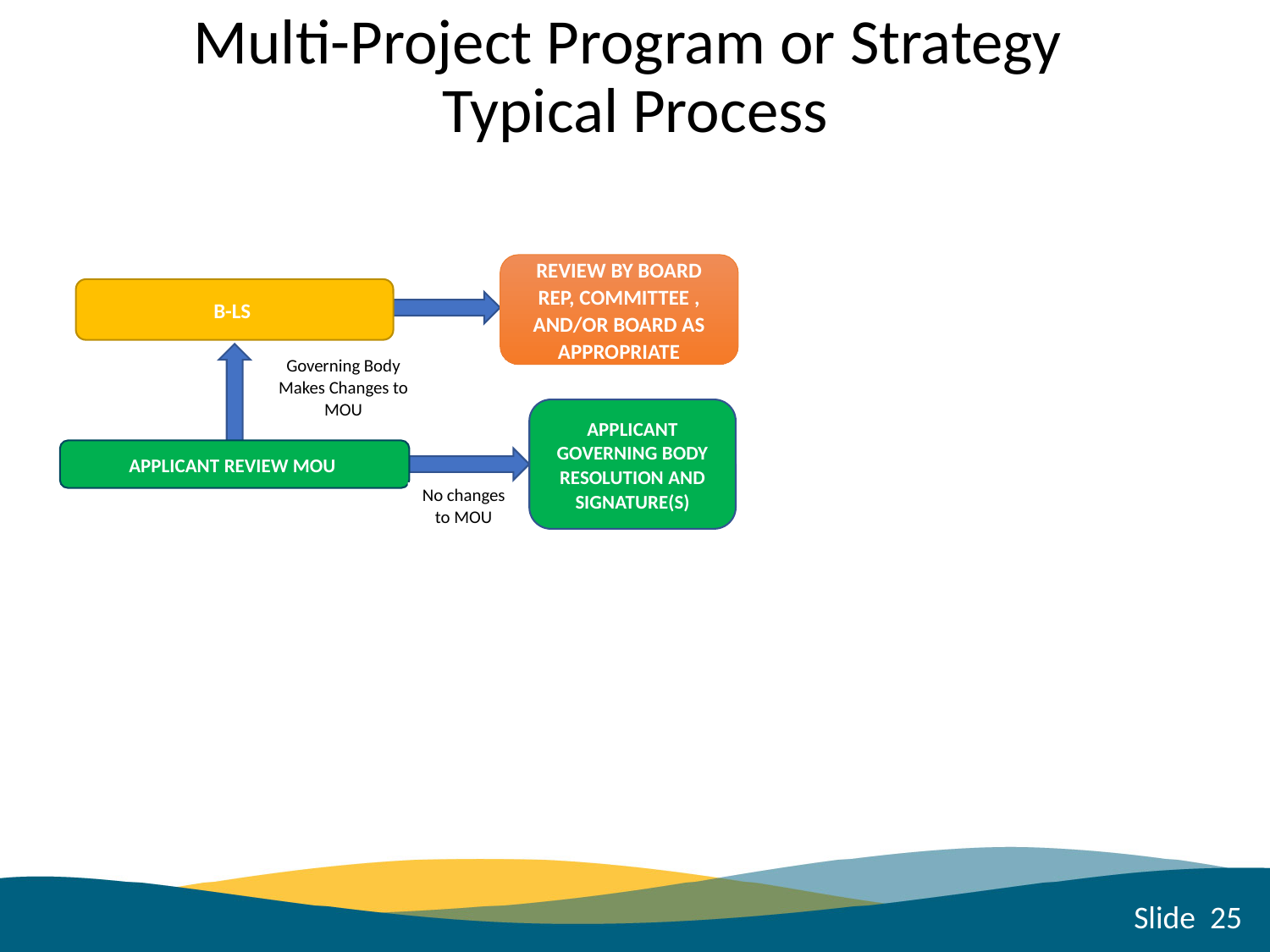

# Multi-Project Program or Strategy Typical Process
REVIEW BY BOARD REP, COMMITTEE , AND/OR BOARD AS APPROPRIATE
B-LS

Governing Body Makes Changes to MOU
APPLICANT GOVERNING BODY RESOLUTION AND SIGNATURE(S)
APPLICANT REVIEW MOU

No changes to MOU
Slide  25